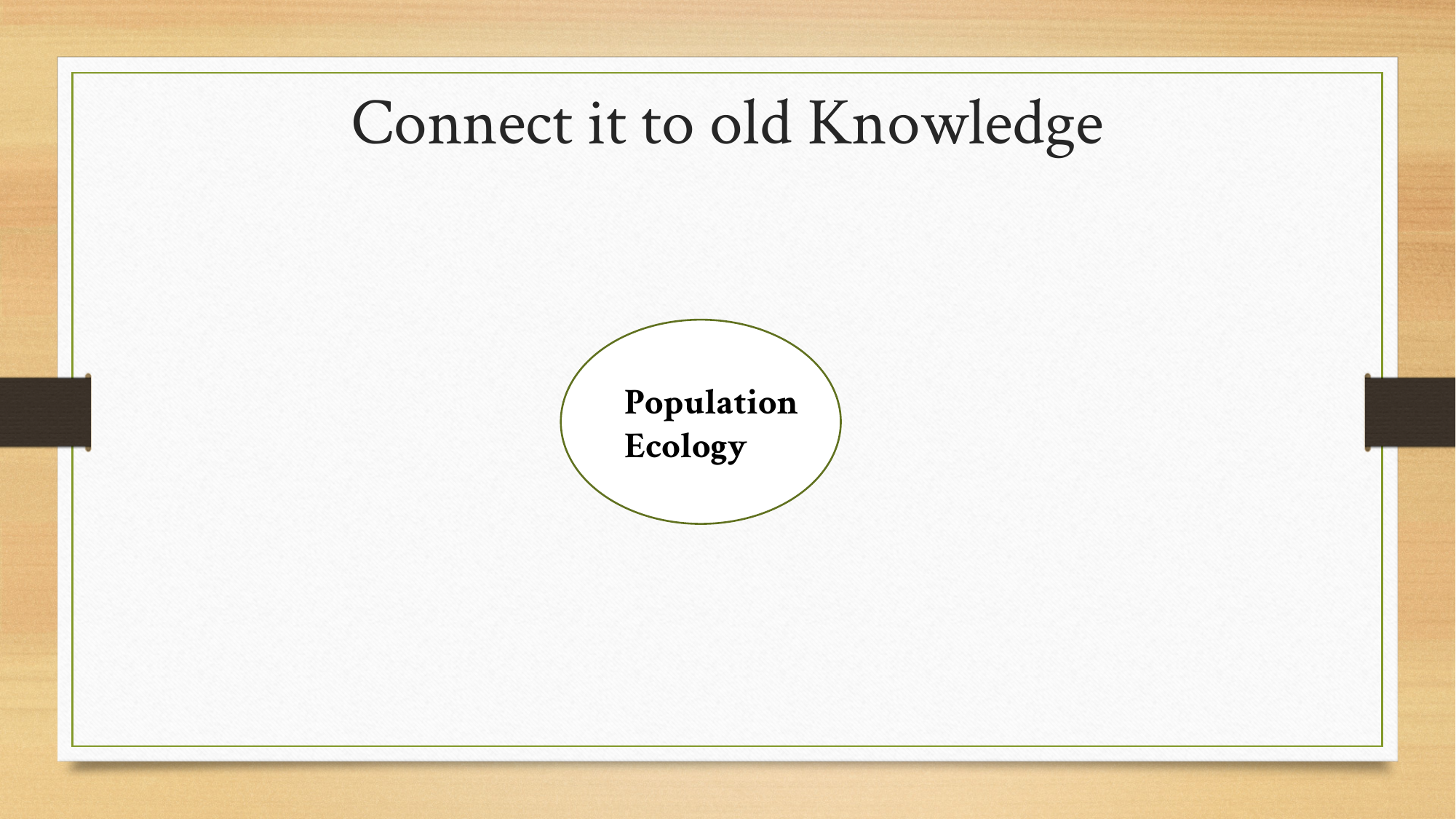

Connect it to old Knowledge

Population Ecology